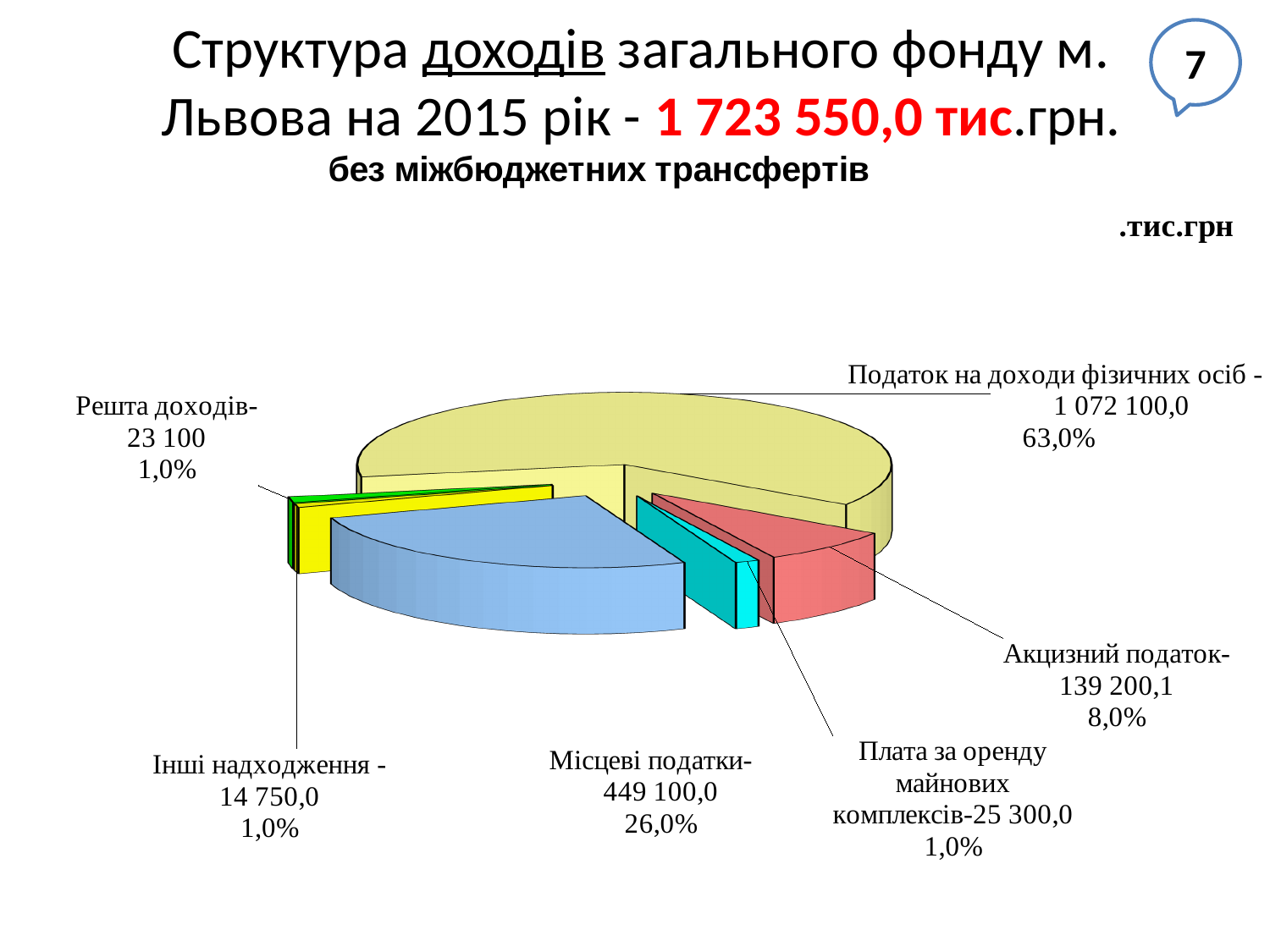

# Структура доходів загального фонду м. Львова на 2015 рік - 1 723 550,0 тис.грн.
7

[unsupported chart]